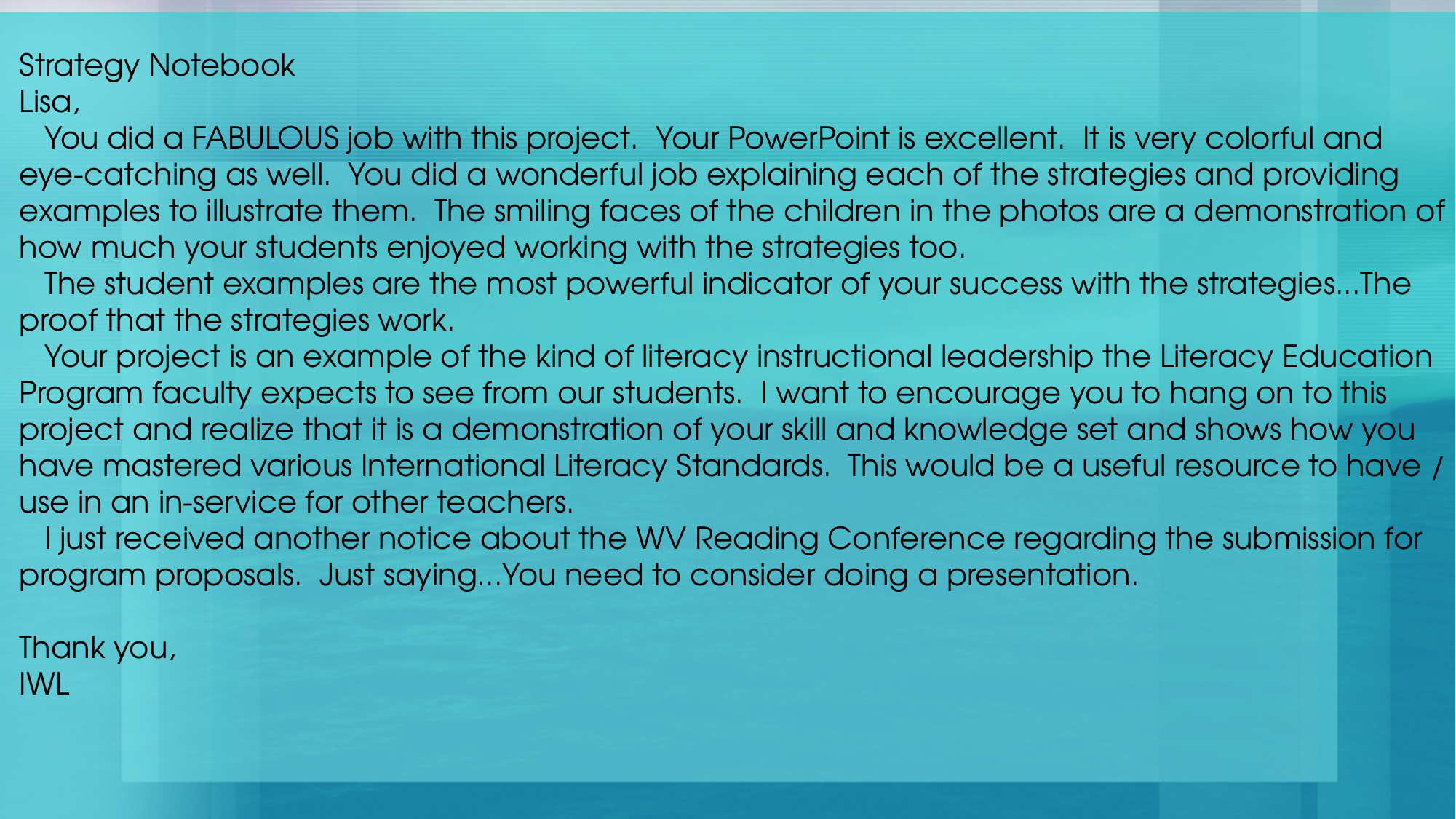

# Strategy Notebook Lisa,    You did a FABULOUS job with this project.  Your PowerPoint is excellent.  It is very colorful and eye-catching as well.  You did a wonderful job explaining each of the strategies and providing examples to illustrate them.  The smiling faces of the children in the photos are a demonstration of how much your students enjoyed working with the strategies too.      The student examples are the most powerful indicator of your success with the strategies...The proof that the strategies work.    Your project is an example of the kind of literacy instructional leadership the Literacy Education Program faculty expects to see from our students.  I want to encourage you to hang on to this project and realize that it is a demonstration of your skill and knowledge set and shows how you have mastered various International Literacy Standards.  This would be a useful resource to have / use in an in-service for other teachers.    I just received another notice about the WV Reading Conference regarding the submission for program proposals.  Just saying...You need to consider doing a presentation. Thank you, IWL